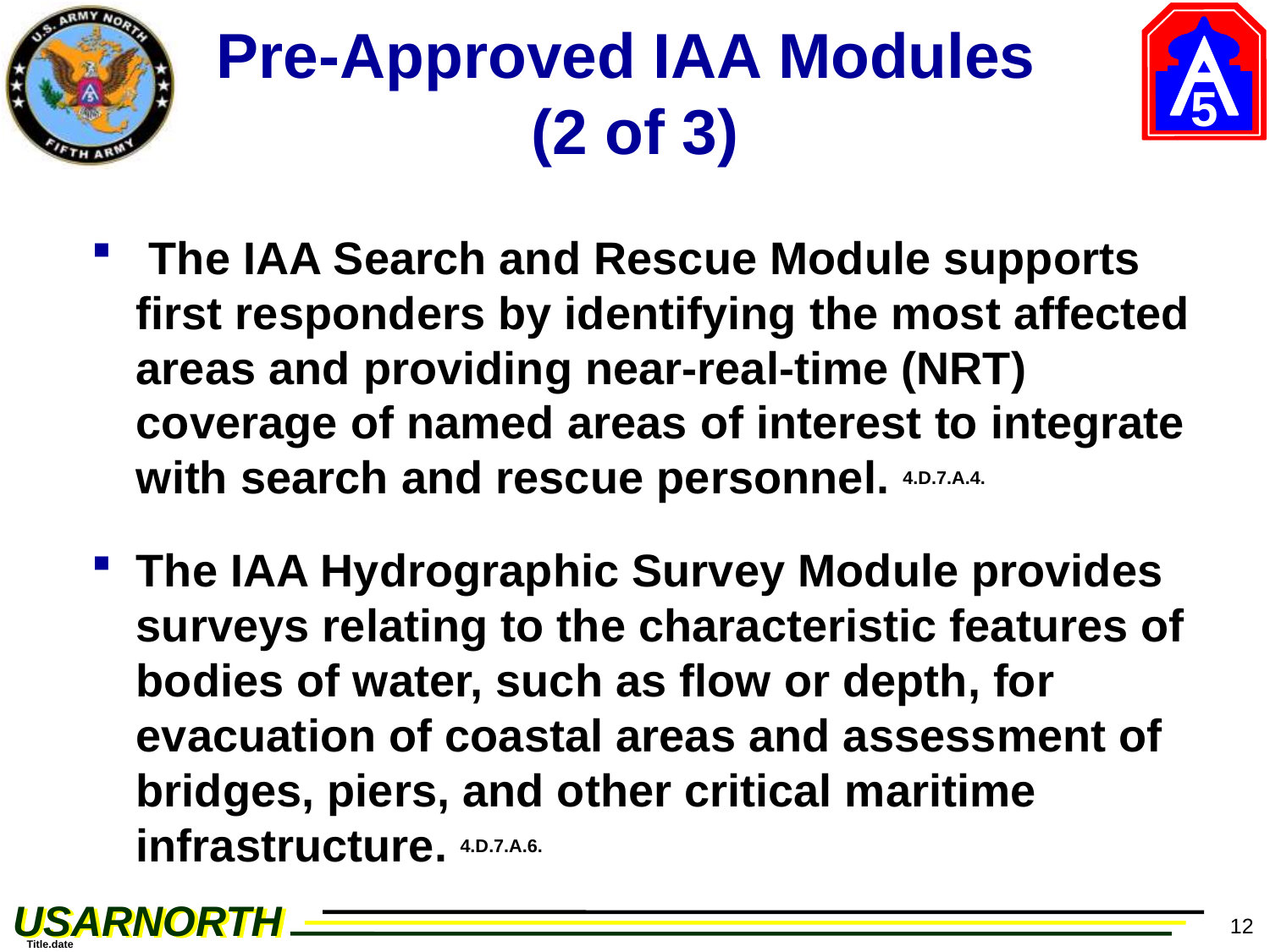

# Pre-Approved IAA Modules (2 of 3)
 The IAA Search and Rescue Module supports first responders by identifying the most affected areas and providing near-real-time (NRT) coverage of named areas of interest to integrate with search and rescue personnel. 4.D.7.A.4.

The IAA Hydrographic Survey Module provides surveys relating to the characteristic features of bodies of water, such as flow or depth, for evacuation of coastal areas and assessment of bridges, piers, and other critical maritime infrastructure. 4.D.7.A.6.

12